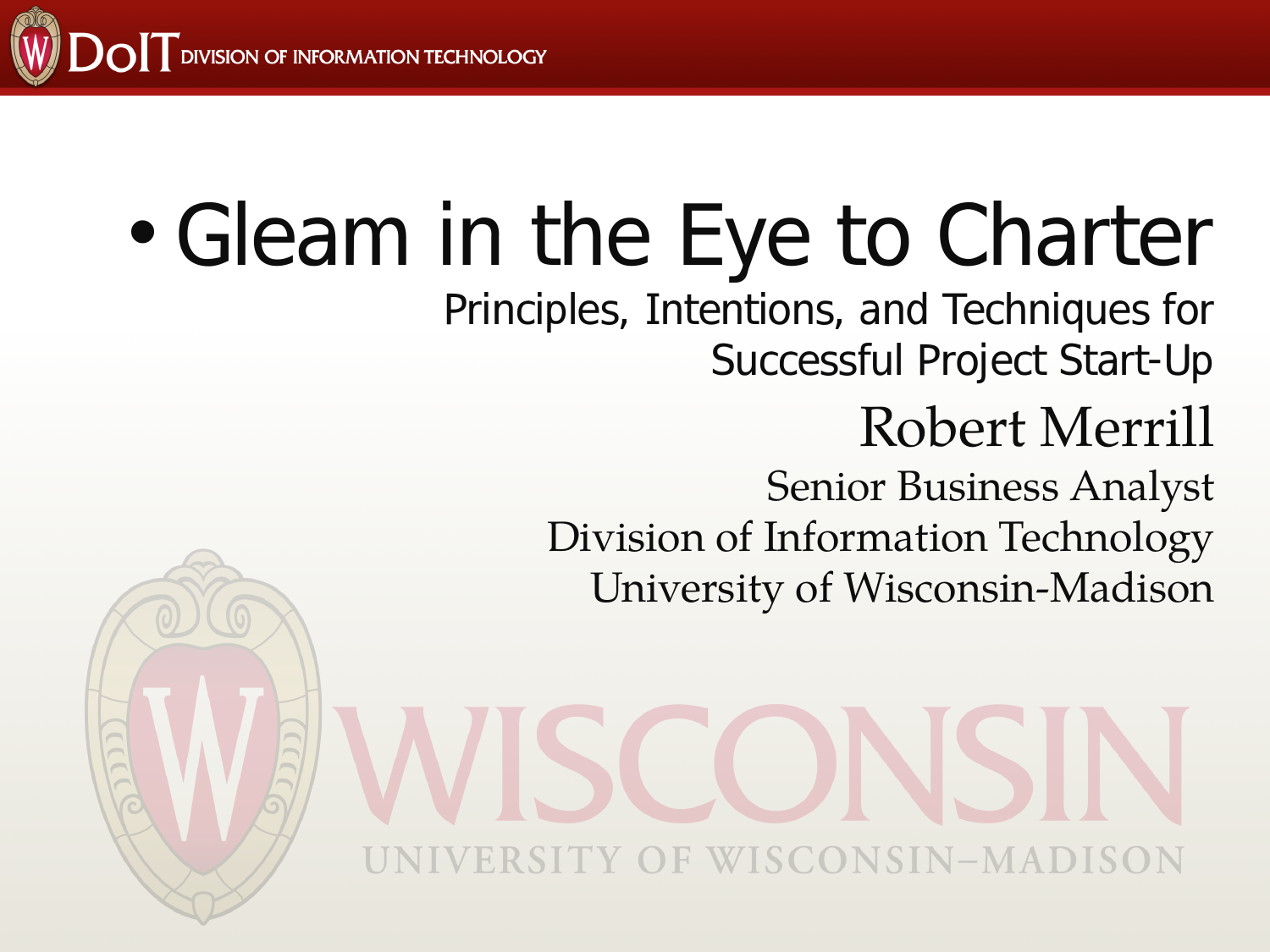

Gleam in the Eye to Charter
Principles, Intentions, and Techniques for
Successful Project Start-Up
Robert Merrill
Senior Business Analyst
Division of Information Technology
University of Wisconsin-Madison